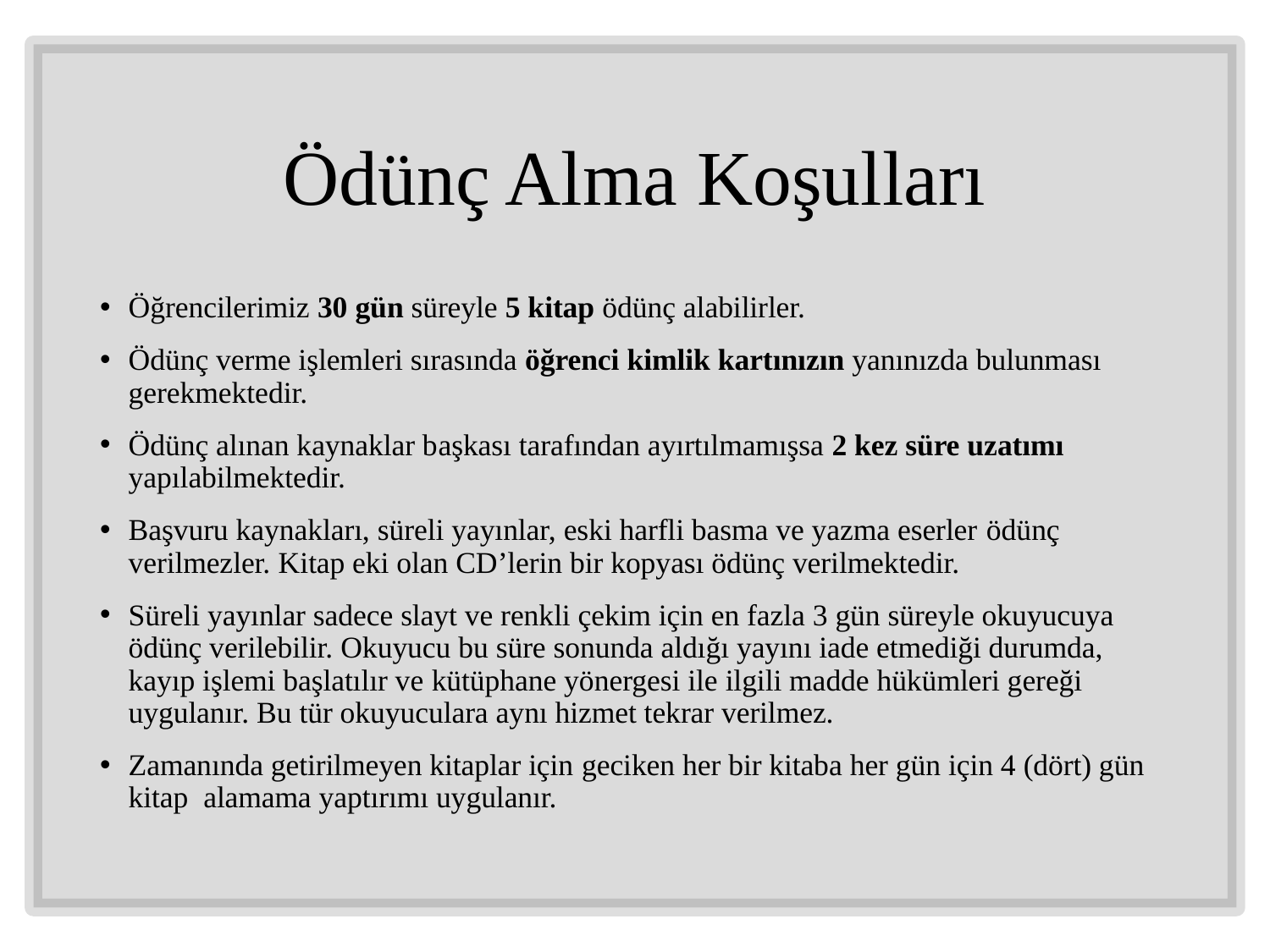

# Ödünç Alma Koşulları
Öğrencilerimiz 30 gün süreyle 5 kitap ödünç alabilirler.
Ödünç verme işlemleri sırasında öğrenci kimlik kartınızın yanınızda bulunması gerekmektedir.
Ödünç alınan kaynaklar başkası tarafından ayırtılmamışsa 2 kez süre uzatımı yapılabilmektedir.
Başvuru kaynakları, süreli yayınlar, eski harfli basma ve yazma eserler ödünç verilmezler. Kitap eki olan CD’lerin bir kopyası ödünç verilmektedir.
Süreli yayınlar sadece slayt ve renkli çekim için en fazla 3 gün süreyle okuyucuya ödünç verilebilir. Okuyucu bu süre sonunda aldığı yayını iade etmediği durumda, kayıp işlemi başlatılır ve kütüphane yönergesi ile ilgili madde hükümleri gereği uygulanır. Bu tür okuyuculara aynı hizmet tekrar verilmez.
Zamanında getirilmeyen kitaplar için geciken her bir kitaba her gün için 4 (dört) gün kitap  alamama yaptırımı uygulanır.